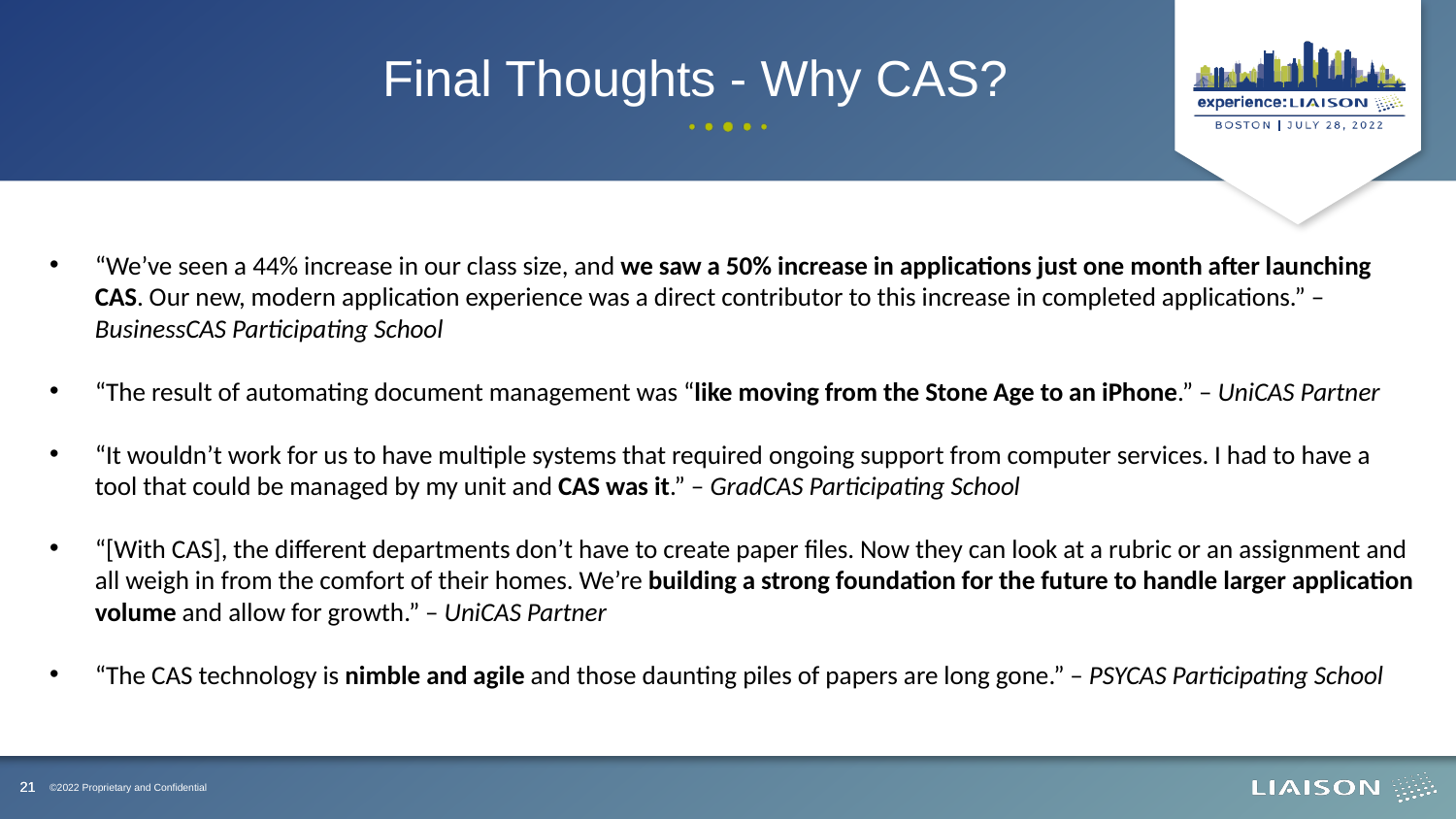

Final Thoughts - Why CAS?
“We’ve seen a 44% increase in our class size, and we saw a 50% increase in applications just one month after launching CAS. Our new, modern application experience was a direct contributor to this increase in completed applications.” – BusinessCAS Participating School

“The result of automating document management was “like moving from the Stone Age to an iPhone.” – UniCAS Partner

“It wouldn’t work for us to have multiple systems that required ongoing support from computer services. I had to have a tool that could be managed by my unit and CAS was it.” – GradCAS Participating School

“[With CAS], the different departments don’t have to create paper files. Now they can look at a rubric or an assignment and all weigh in from the comfort of their homes. We’re building a strong foundation for the future to handle larger application volume and allow for growth.” – UniCAS Partner

“The CAS technology is nimble and agile and those daunting piles of papers are long gone.” – PSYCAS Participating School